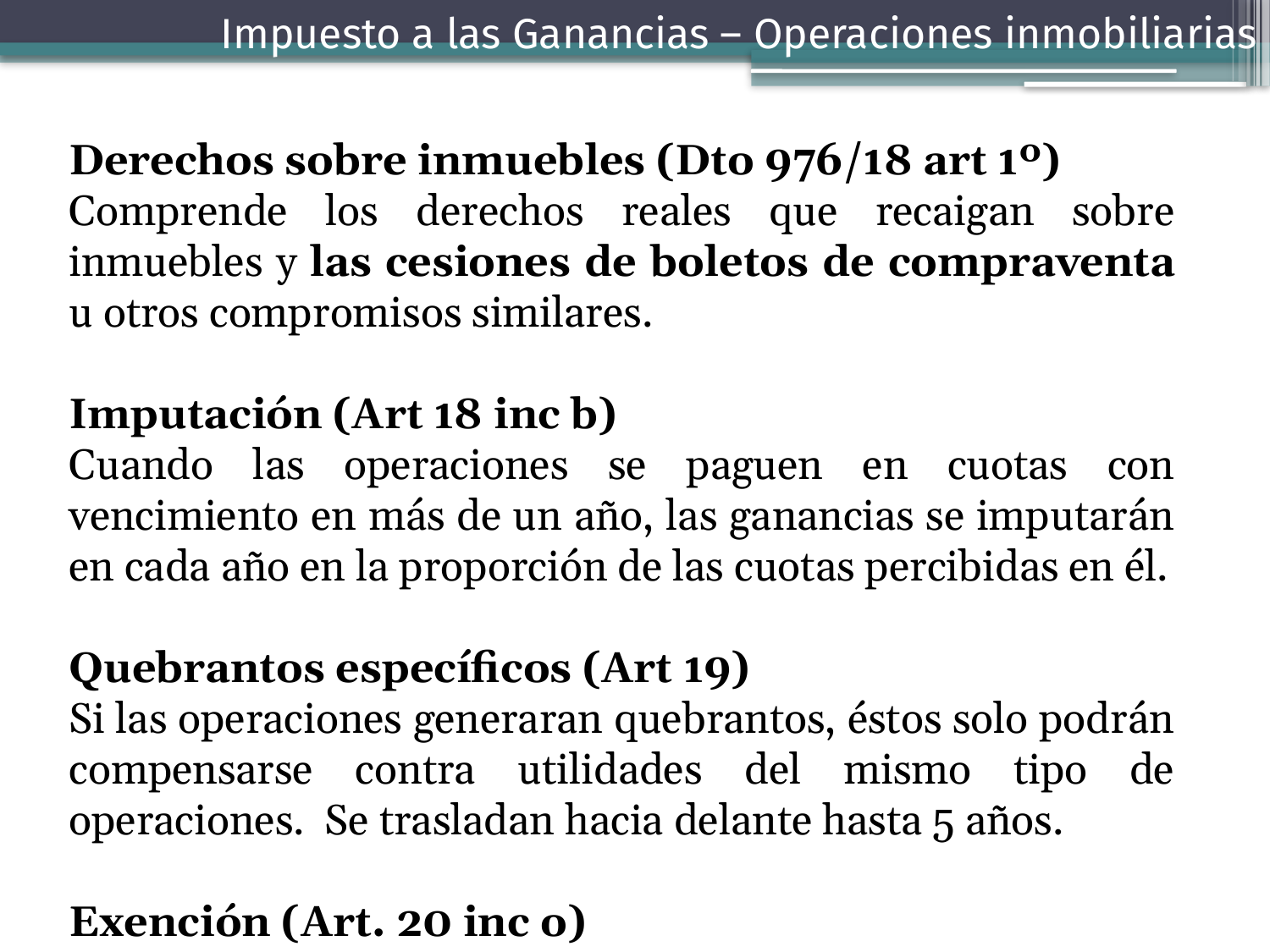

Impuesto a las Ganancias – Operaciones inmobiliarias
Derechos sobre inmuebles (Dto 976/18 art 1º)
Comprende los derechos reales que recaigan sobre inmuebles y las cesiones de boletos de compraventa u otros compromisos similares.

Imputación (Art 18 inc b)
Cuando las operaciones se paguen en cuotas con vencimiento en más de un año, las ganancias se imputarán en cada año en la proporción de las cuotas percibidas en él.

Quebrantos específicos (Art 19)
Si las operaciones generaran quebrantos, éstos solo podrán compensarse contra utilidades del mismo tipo de operaciones.  Se trasladan hacia delante hasta 5 años.

Exención (Art. 20 inc o)
Venta de la casa habitación